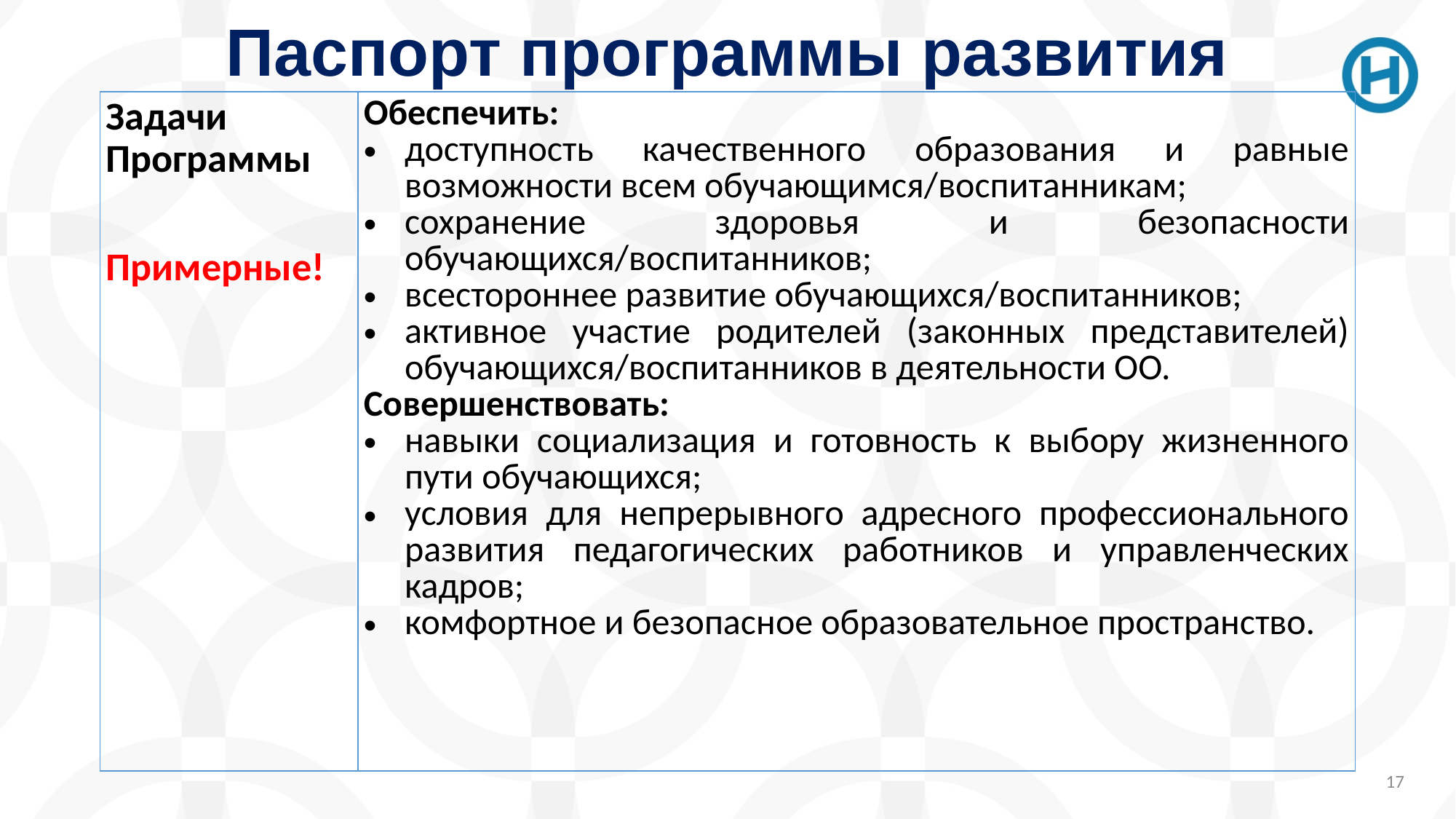

# Паспорт программы развития

| Задачи Программы Примерные! | Обеспечить: доступность качественного образования и равные возможности всем обучающимся/воспитанникам; сохранение здоровья и безопасности обучающихся/воспитанников; всестороннее развитие обучающихся/воспитанников; активное участие родителей (законных представителей) обучающихся/воспитанников в деятельности ОО. Совершенствовать: навыки социализация и готовность к выбору жизненного пути обучающихся; условия для непрерывного адресного профессионального развития педагогических работников и управленческих кадров; комфортное и безопасное образовательное пространство. |
| --- | --- |
17